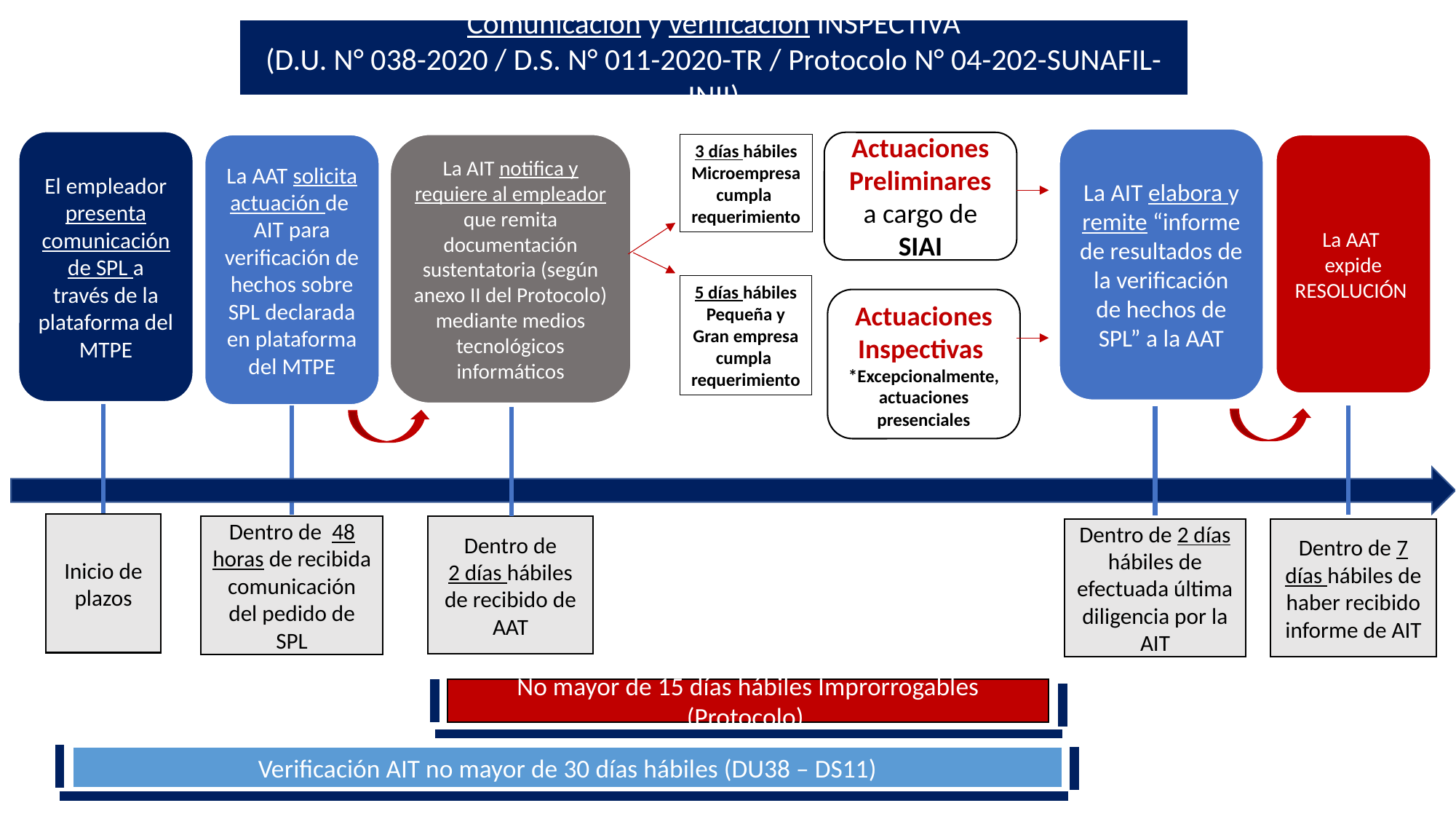

Comunicación y verificación INSPECTIVA
(D.U. N° 038-2020 / D.S. N° 011-2020-TR / Protocolo N° 04-202-SUNAFIL-INII)
La AIT elabora y remite “informe de resultados de la verificación de hechos de SPL” a la AAT
El empleador presenta comunicación de SPL a través de la plataforma del MTPE
Actuaciones Preliminares a cargo de SIAI
La AIT notifica y requiere al empleador que remita documentación sustentatoria (según anexo II del Protocolo) mediante medios tecnológicos informáticos
La AAT solicita actuación de  AIT para verificación de hechos sobre SPL declarada en plataforma del MTPE
La AAT
expide RESOLUCIÓN
3 días hábiles
Microempresa
cumpla
requerimiento
5 días hábiles Pequeña y Gran empresa
cumpla
requerimiento
Actuaciones Inspectivas
*Excepcionalmente, actuaciones presenciales

Inicio de plazos
Dentro de  48 horas de recibida comunicación del pedido de SPL
Dentro de
2 días hábiles de recibido de AAT
Dentro de 2 días hábiles de efectuada última diligencia por la AIT
Dentro de 7 días hábiles de haber recibido informe de AIT
No mayor de 15 días hábiles Improrrogables (Protocolo)
Verificación AIT no mayor de 30 días hábiles (DU38 – DS11)